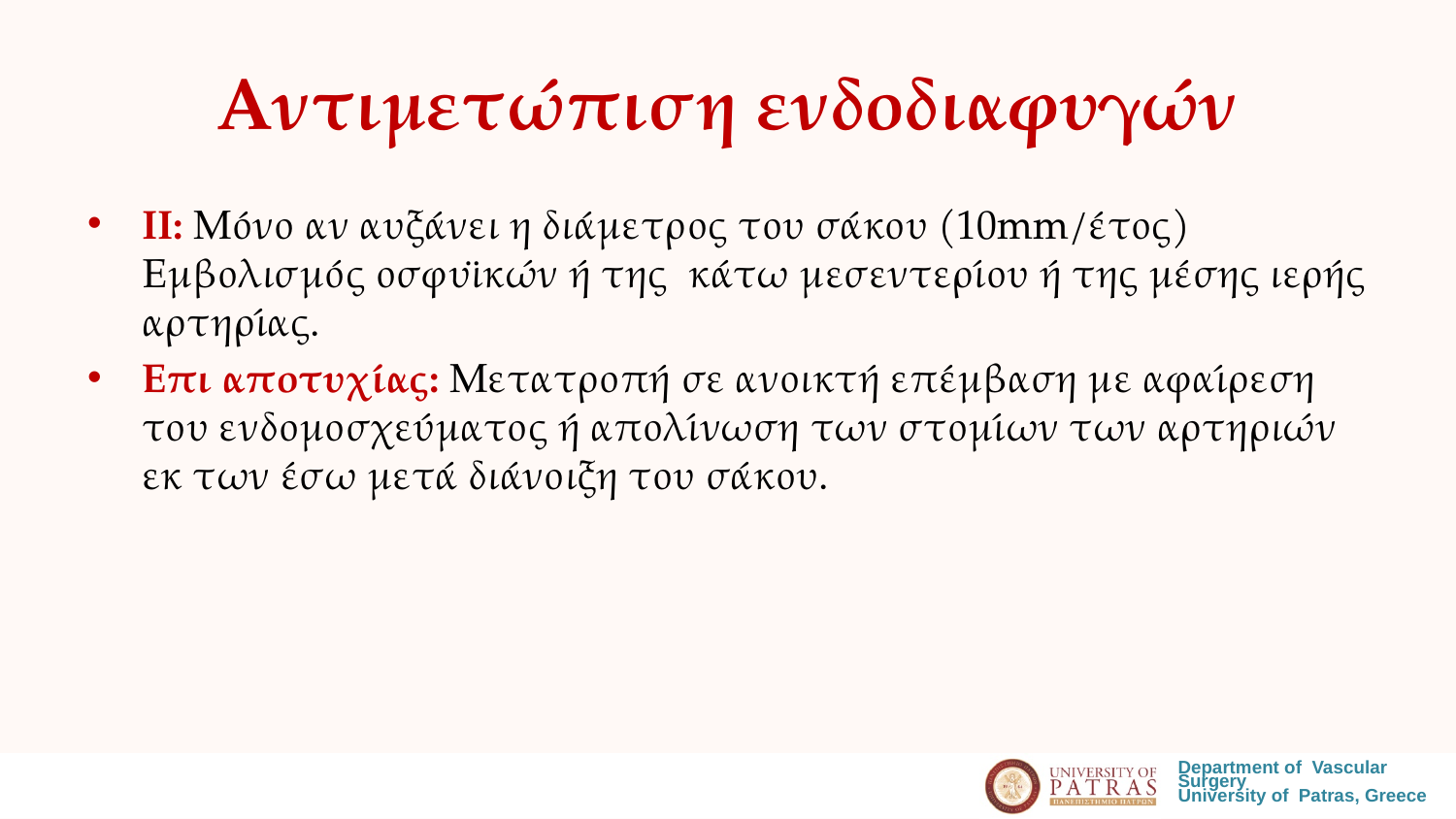

# Αντιμετώπιση ενδοδιαφυγών
ΙΙ: Μόνο αν αυξάνει η διάμετρος του σάκου (10mm/έτος) Εμβολισμός οσφυϊκών ή της  κάτω μεσεντερίου ή της μέσης ιερής αρτηρίας.
Επι αποτυχίας: Μετατροπή σε ανοικτή επέμβαση με αφαίρεση του ενδομοσχεύματος ή απολίνωση των στομίων των αρτηριών εκ των έσω μετά διάνοιξη του σάκου.